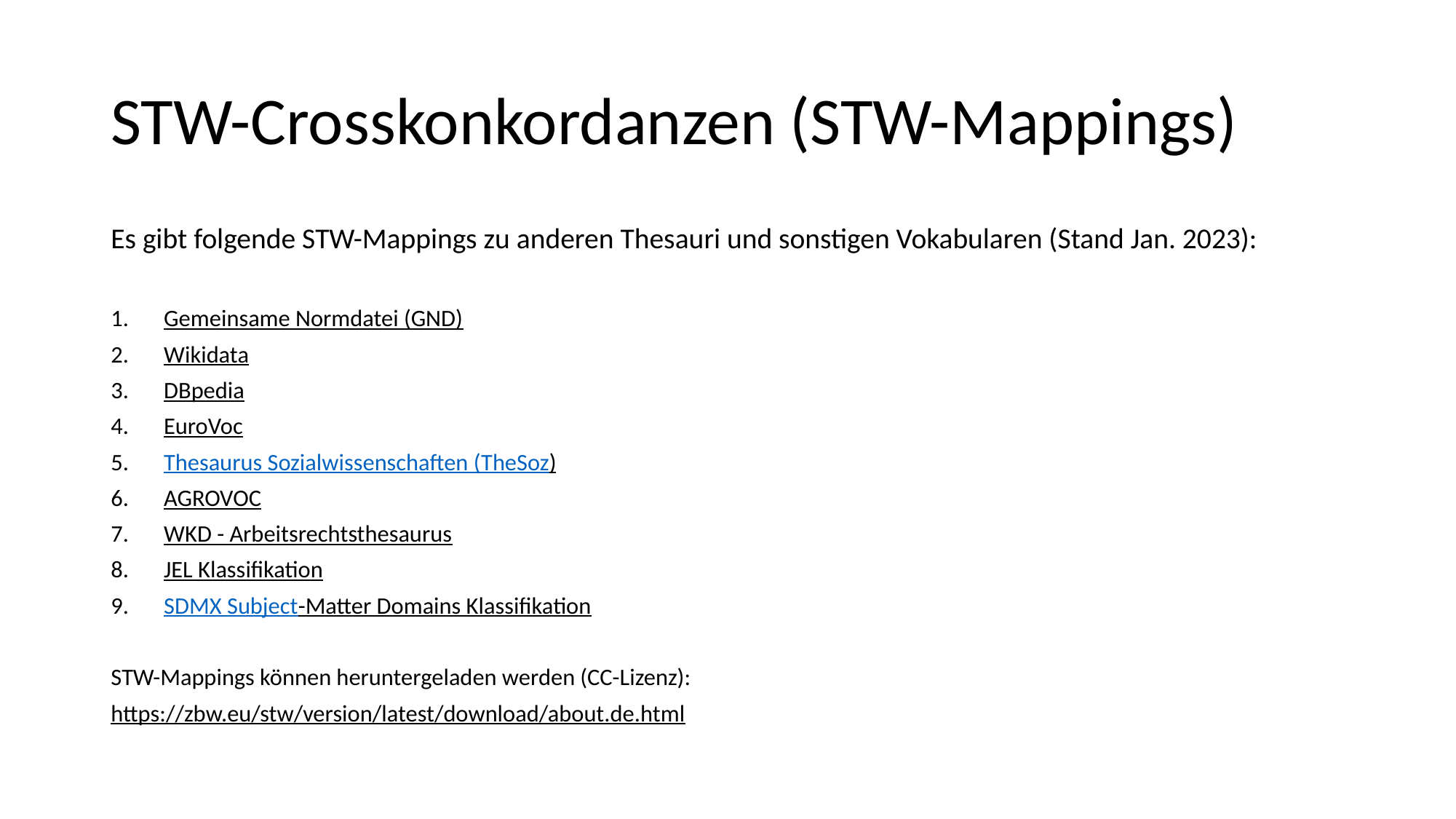

# STW-Crosskonkordanzen (STW-Mappings)
Es gibt folgende STW-Mappings zu anderen Thesauri und sonstigen Vokabularen (Stand Jan. 2023):

Gemeinsame Normdatei (GND)
Wikidata
DBpedia
EuroVoc
Thesaurus Sozialwissenschaften (TheSoz)
AGROVOC
WKD - Arbeitsrechtsthesaurus
JEL Klassifikation
SDMX Subject-Matter Domains Klassifikation

STW-Mappings können heruntergeladen werden (CC-Lizenz):
https://zbw.eu/stw/version/latest/download/about.de.html